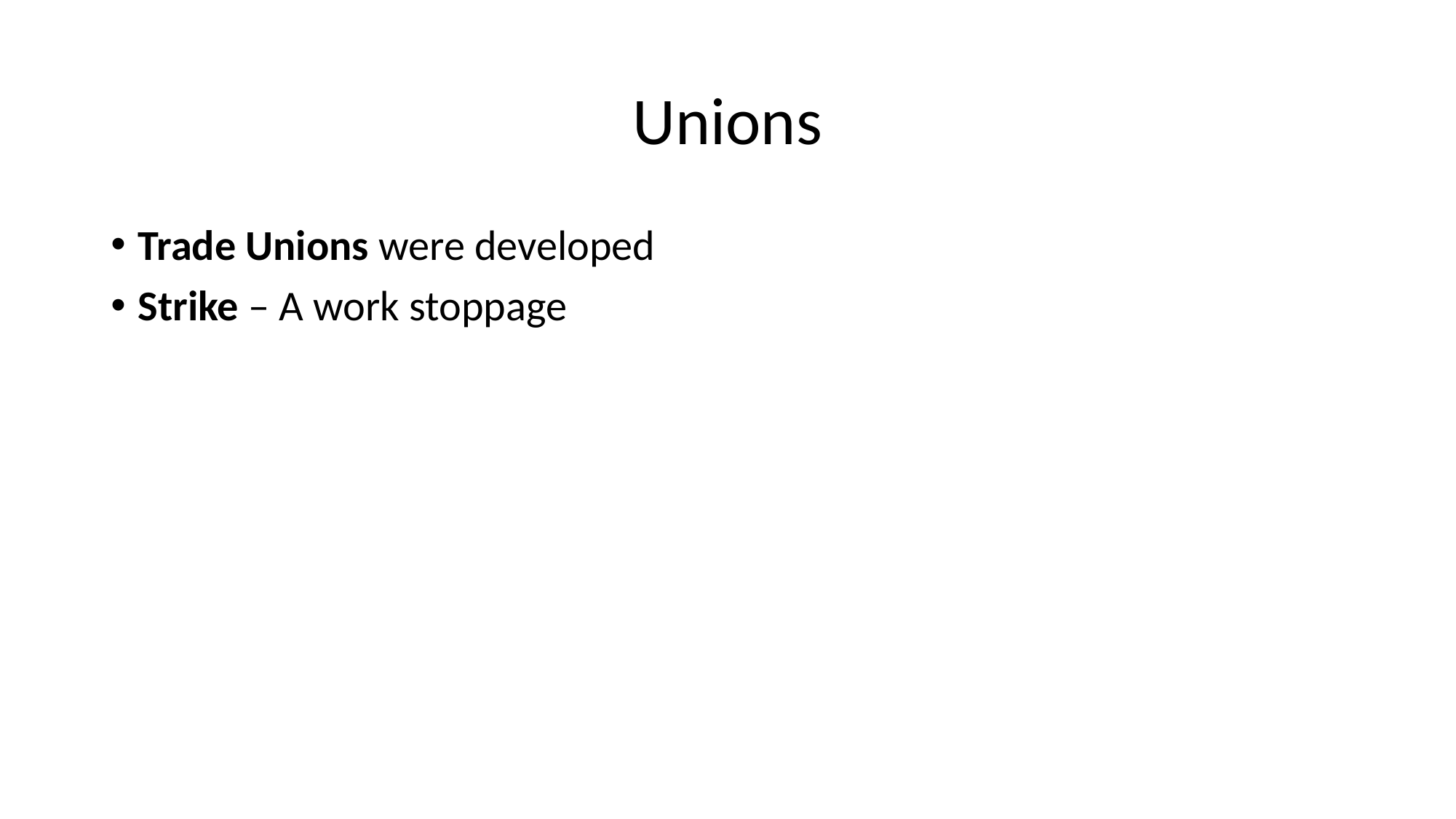

# Unions
Trade Unions were developed
Strike – A work stoppage